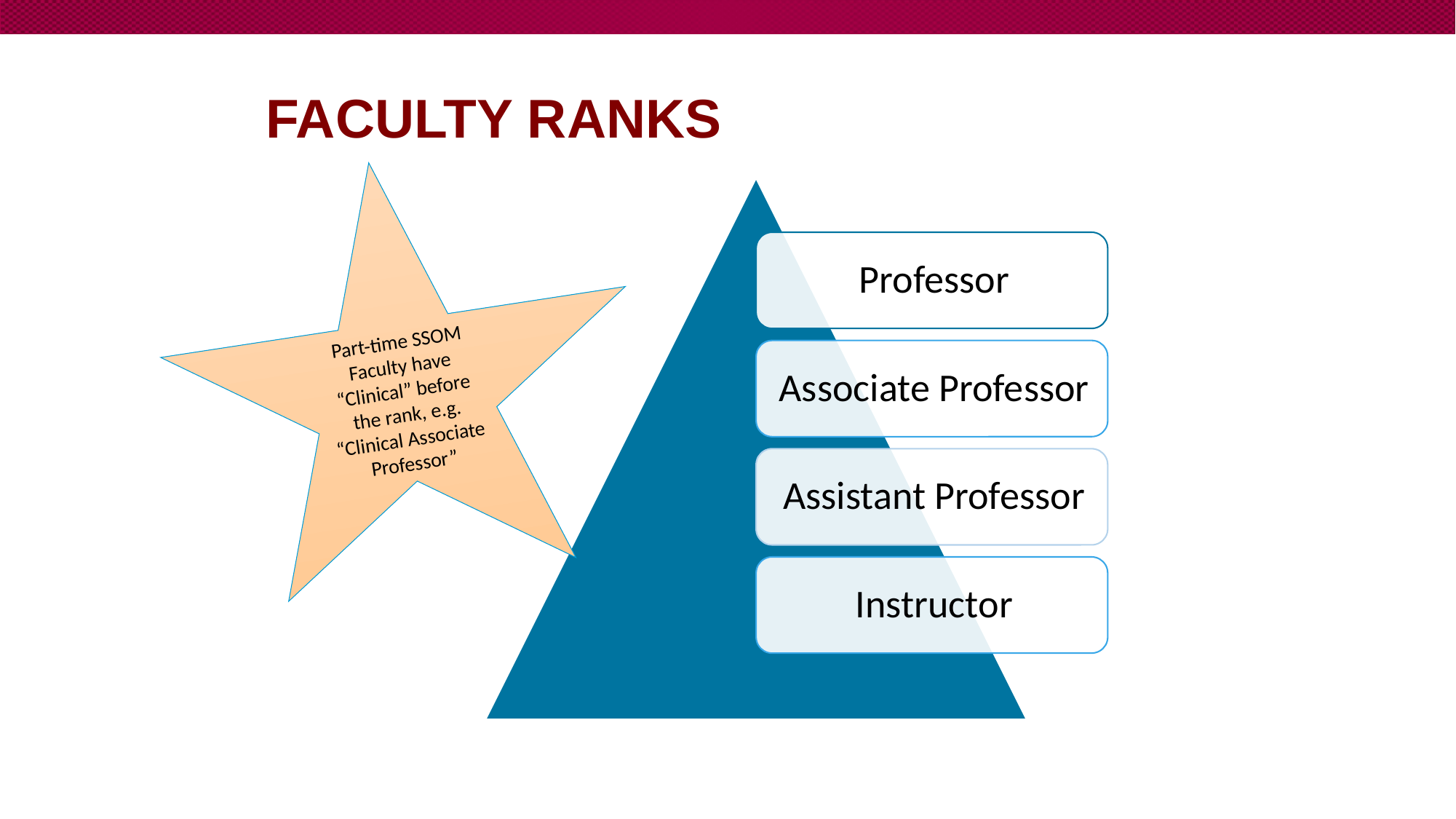

# Faculty ranks
Part-time SSOM Faculty have “Clinical” before the rank, e.g. “Clinical Associate Professor”
Professor
Associate Professor
Assistant Professor
Instructor